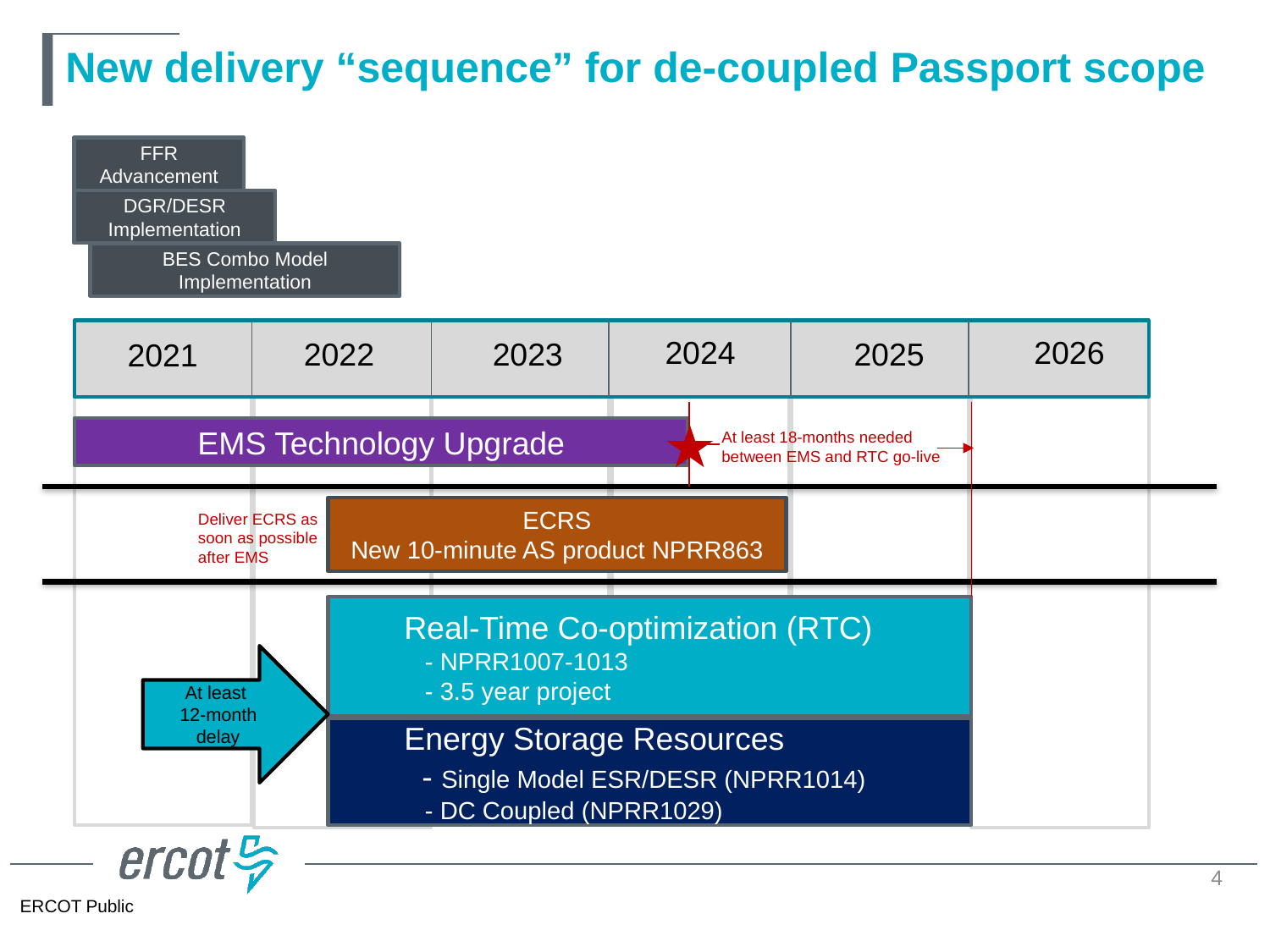

# New delivery “sequence” for de-coupled Passport scope
FFR Advancement
DGR/DESR Implementation
BES Combo Model Implementation

2024
2026

2025
2022
2023

2021
EMS Technology Upgrade
At least 18-months needed  between EMS and RTC go-live

ECRS
New 10-minute AS product NPRR863
Deliver ECRS as soon as possible after EMS
Real-Time Co-optimization (RTC)
   - NPRR1007-1013
   - 3.5 year project
At least
12-month delay
Energy Storage Resources
  - Single Model ESR/DESR (NPRR1014)
   - DC Coupled (NPRR1029)
4